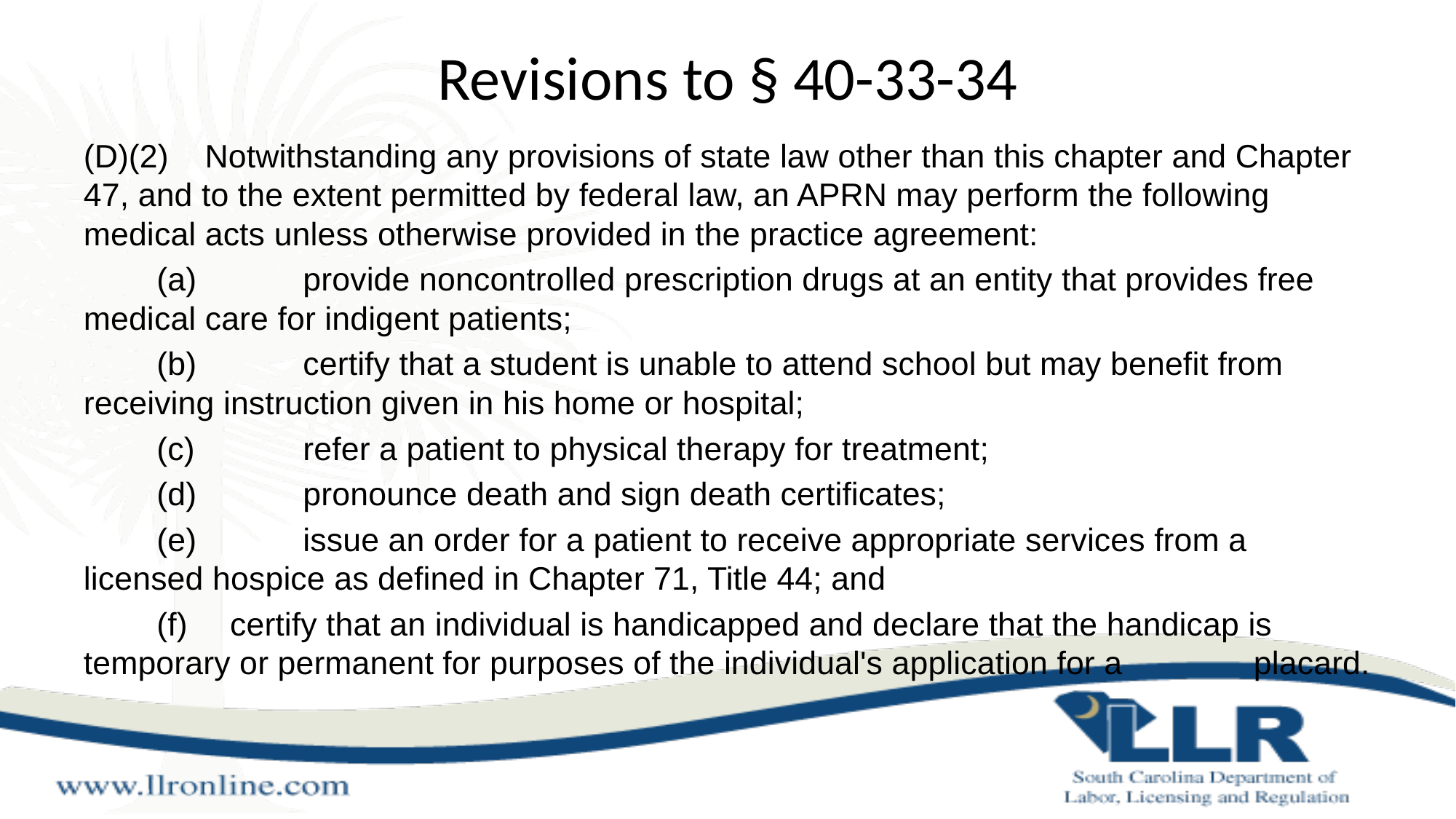

# Revisions to § 40-33-34
(D)(2)    Notwithstanding any provisions of state law other than this chapter and Chapter 47, and to the extent permitted by federal law, an APRN may perform the following medical acts unless otherwise provided in the practice agreement:
	(a)    	provide noncontrolled prescription drugs at an entity that provides free 		medical care for indigent patients;
	(b)    	certify that a student is unable to attend school but may benefit from 		receiving instruction given in his home or hospital;
	(c)    	refer a patient to physical therapy for treatment;
	(d)    	pronounce death and sign death certificates;
	(e)    	issue an order for a patient to receive appropriate services from a 			licensed hospice as defined in Chapter 71, Title 44; and
	(f)    	certify that an individual is handicapped and declare that the handicap is 		temporary or permanent for purposes of the individual's application for a 		placard.